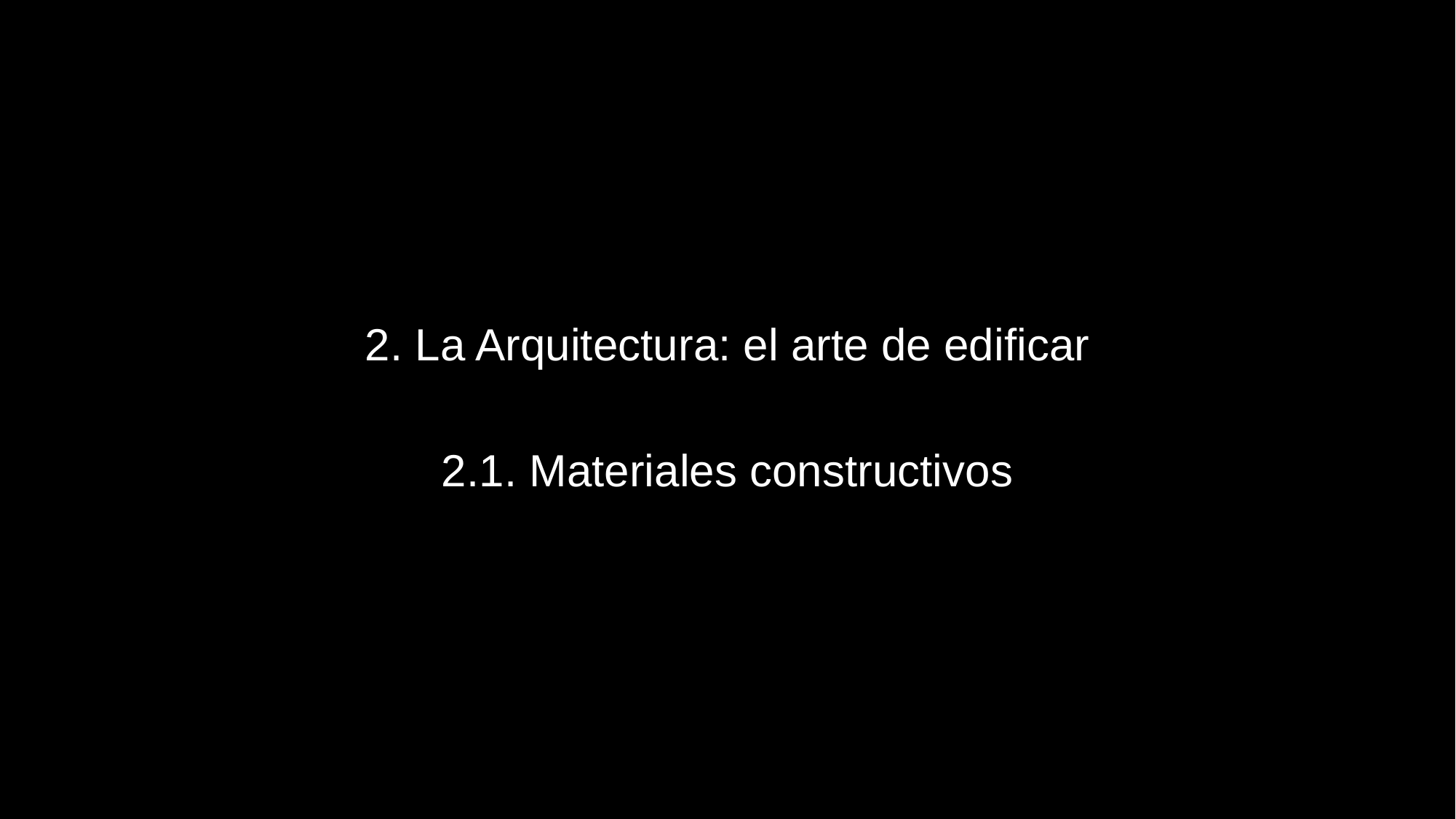

2. La Arquitectura: el arte de edificar

2.1. Materiales constructivos